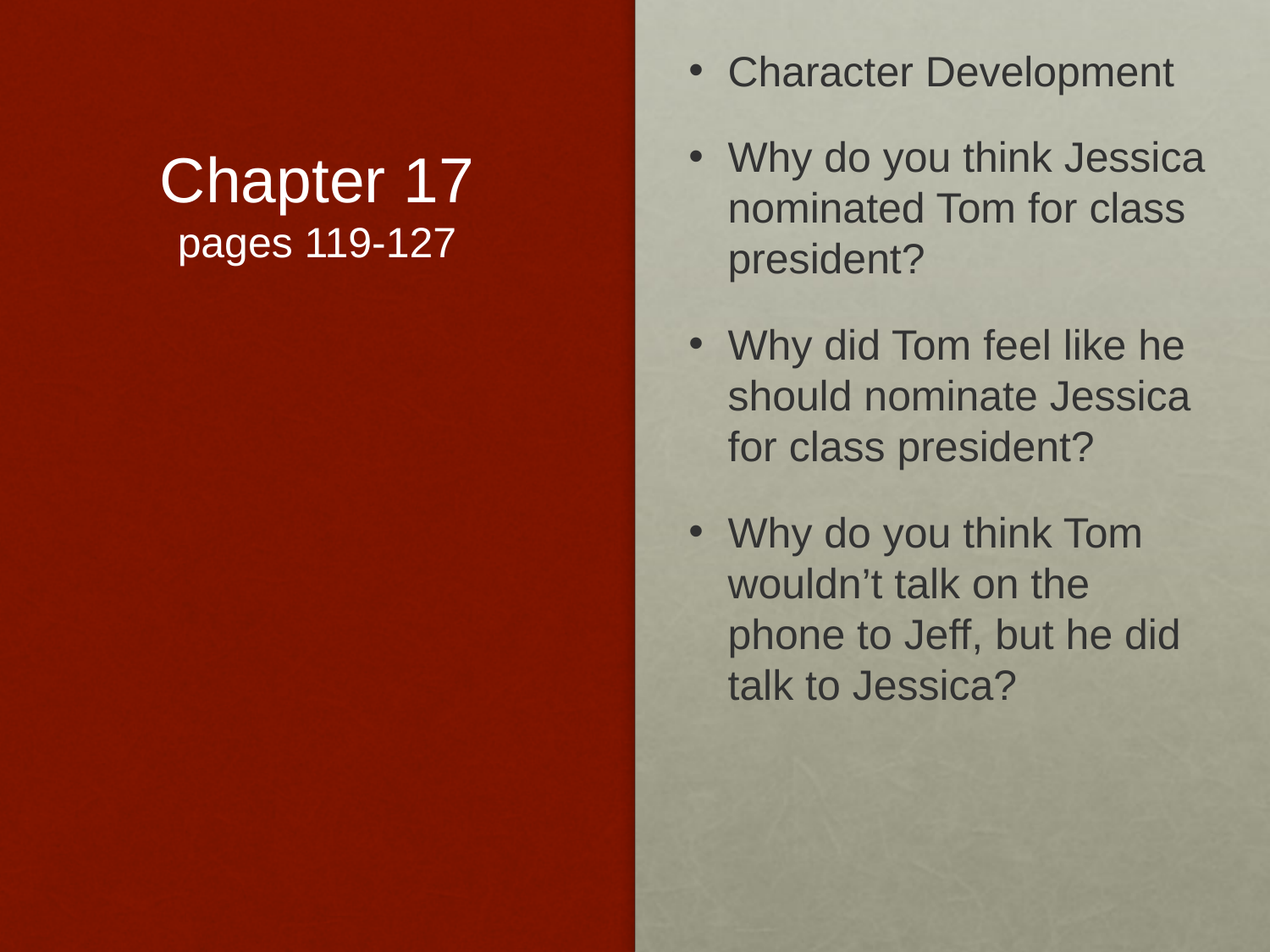

# Chapter 17 pages 119-127
Character Development
Why do you think Jessica nominated Tom for class president?
Why did Tom feel like he should nominate Jessica for class president?
Why do you think Tom wouldn’t talk on the phone to Jeff, but he did talk to Jessica?